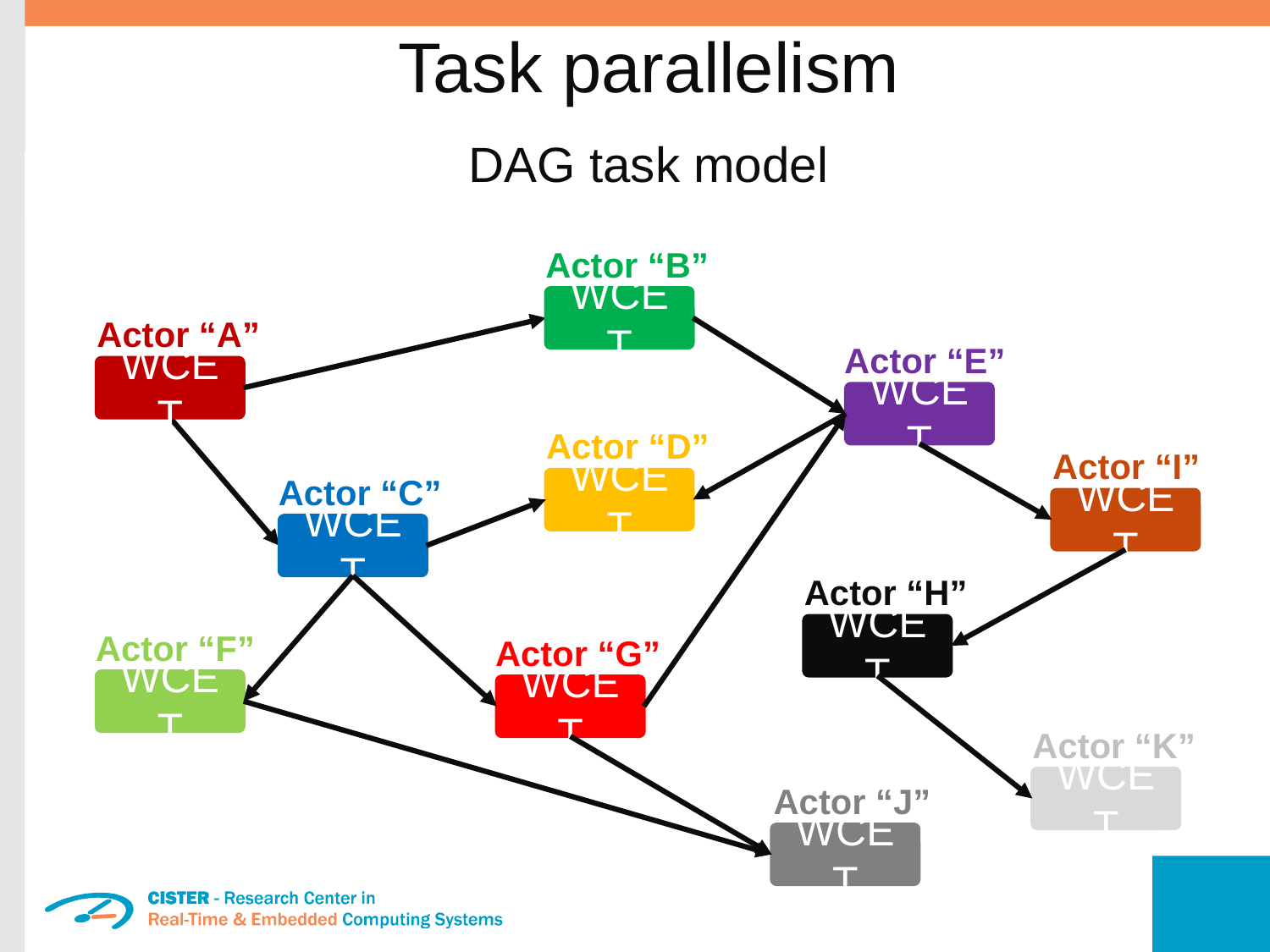

Task parallelism
DAG task model
Actor “B”
WCET
Actor “A”
WCET
Actor “E”
WCET
Actor “D”
WCET
Actor “I”
WCET
Actor “C”
WCET
Actor “H”
WCET
Actor “F”
WCET
Actor “G”
WCET
Actor “K”
WCET
Actor “J”
WCET